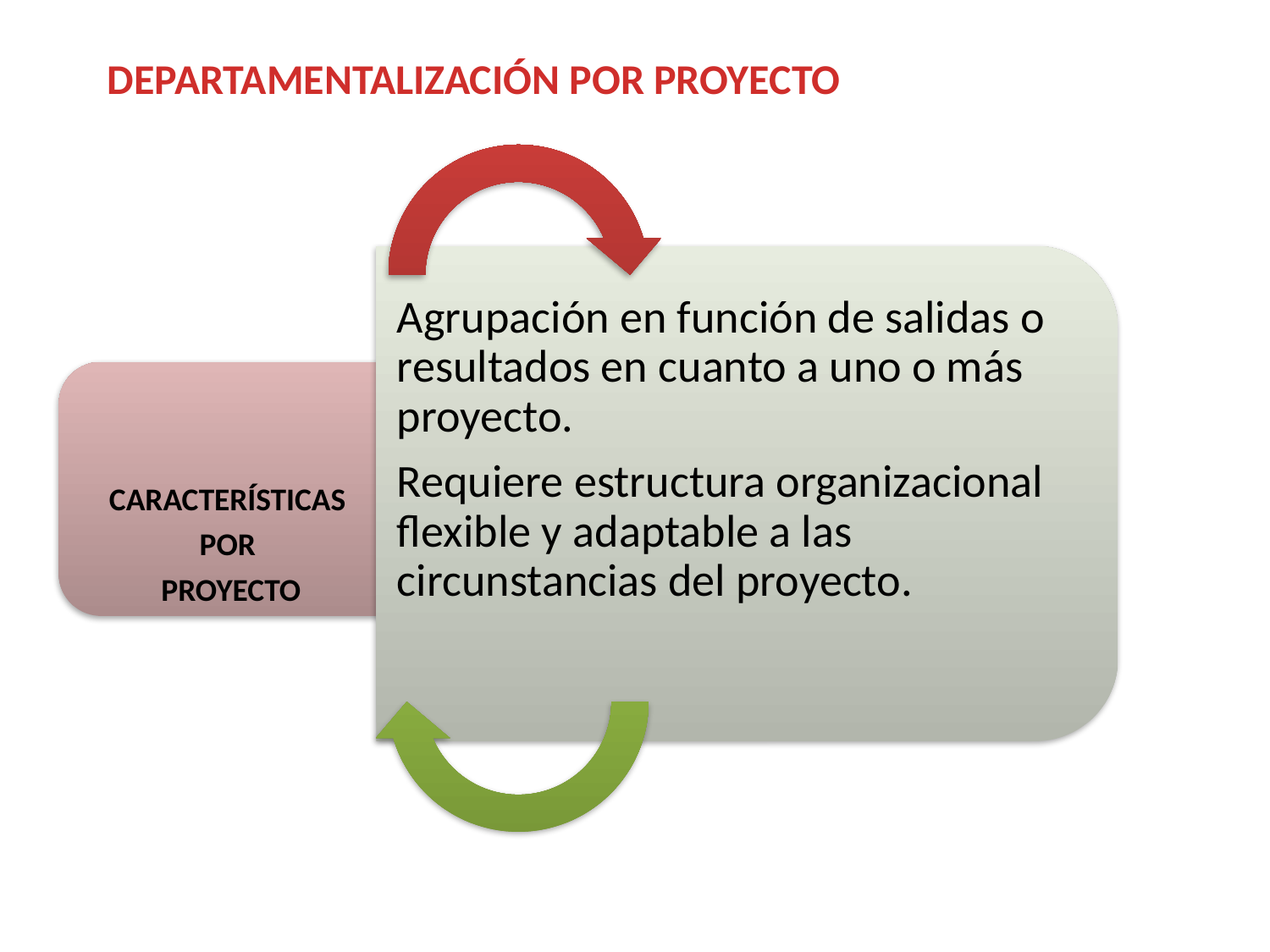

DEPARTAMENTALIZACIÓN POR PROYECTO

CARACTERÍSTICAS
POR
PROYECTO
Agrupación en función de salidas o resultados en cuanto a uno o más proyecto.
Requiere estructura organizacional flexible y adaptable a las circunstancias del proyecto.